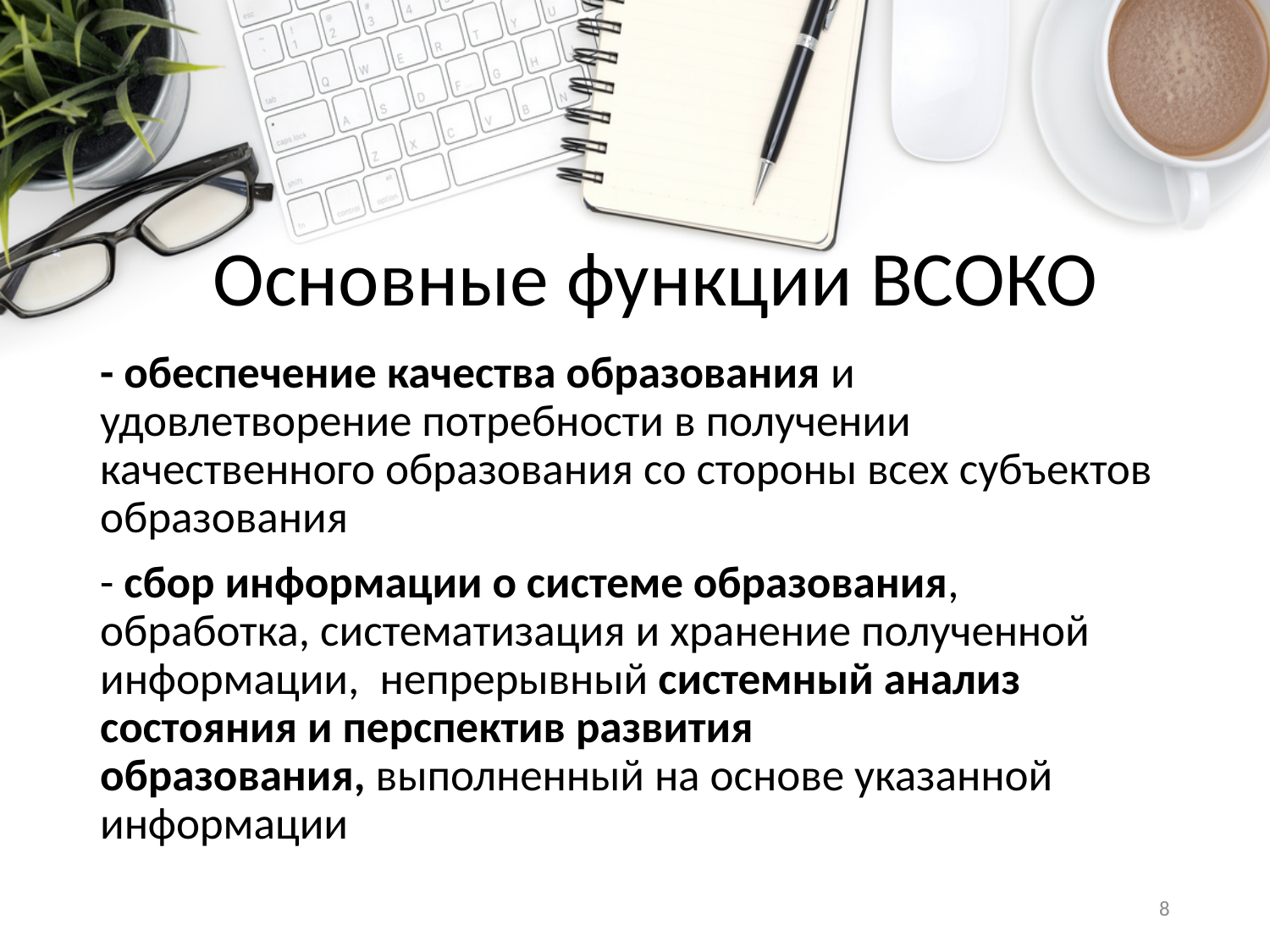

# Основные функции ВСОКО
- обеспечение качества образования и удовлетворение потребности в получении качественного образования со стороны всех субъектов образования
- сбор информации о системе образования, обработка, систематизация и хранение полученной информации,  непрерывный системный анализ состояния и перспектив развития образования, выполненный на основе указанной информации

8